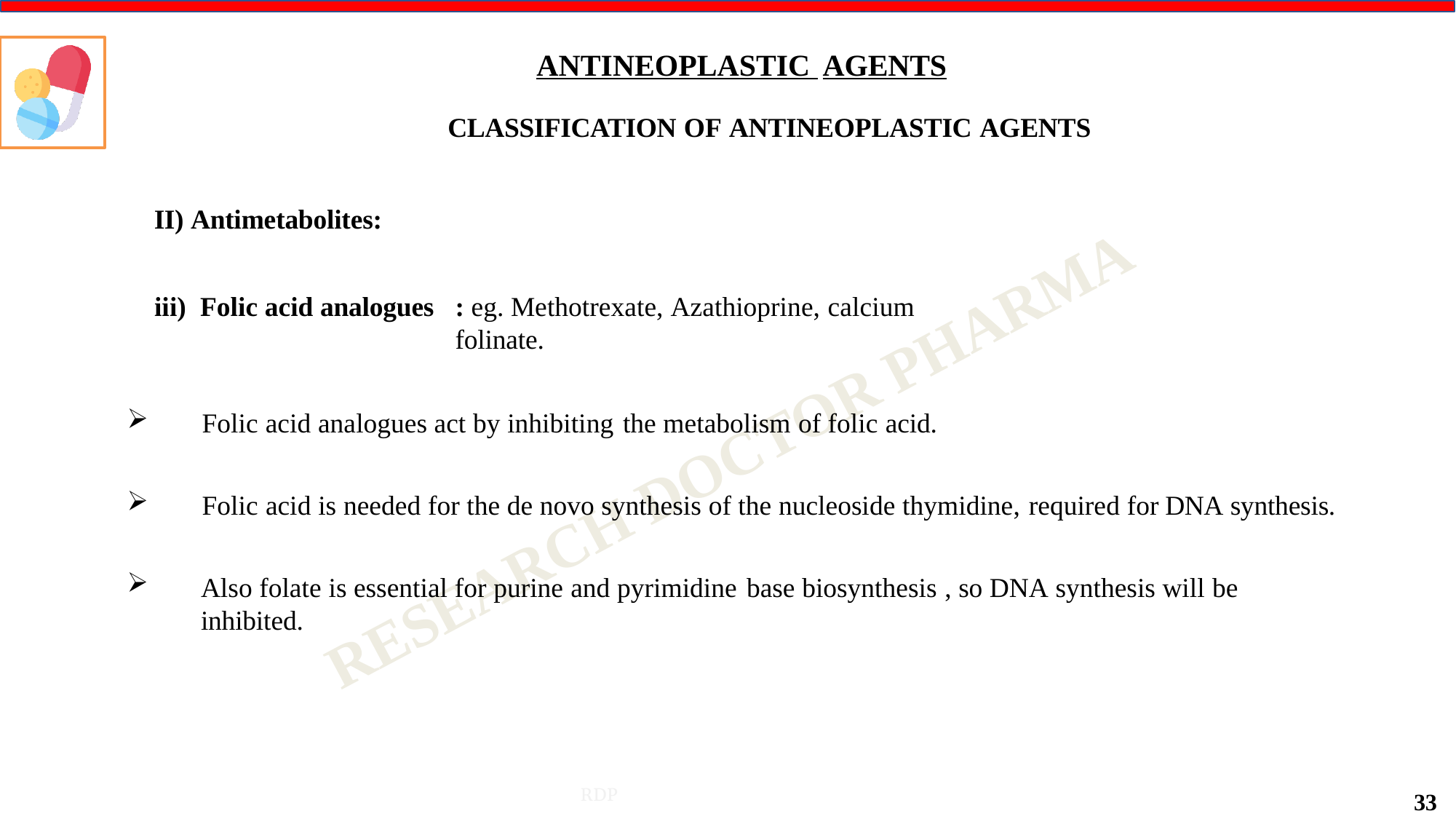

# ANTINEOPLASTIC AGENTS
CLASSIFICATION OF ANTINEOPLASTIC AGENTS

II) Antimetabolites:
iii) Folic acid analogues
: eg. Methotrexate, Azathioprine, calcium folinate.
Folic acid analogues act by inhibiting the metabolism of folic acid.

Folic acid is needed for the de novo synthesis of the nucleoside thymidine, required for DNA synthesis.

Also folate is essential for purine and pyrimidine base biosynthesis , so DNA synthesis will be inhibited.
RDP
33